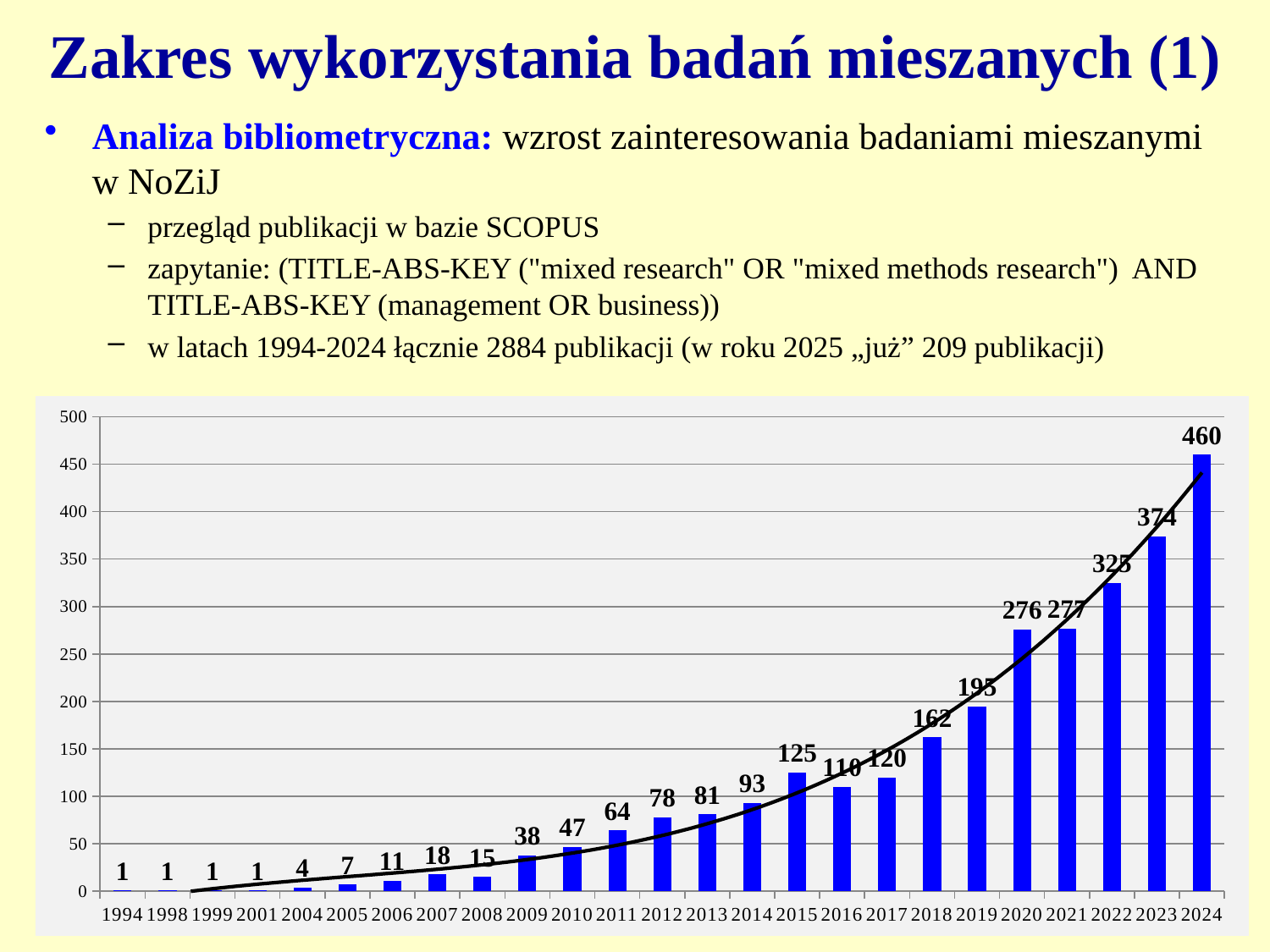

Zakres wykorzystania badań mieszanych (1)
Analiza bibliometryczna: wzrost zainteresowania badaniami mieszanymi w NoZiJ
przegląd publikacji w bazie SCOPUS
zapytanie: (TITLE-ABS-KEY ("mixed research" OR "mixed methods research")  AND  TITLE-ABS-KEY (management OR business))
w latach 1994-2024 łącznie 2884 publikacji (w roku 2025 „już” 209 publikacji)

### Chart

| Category |  |
|---|---|
| 1994 | 1.0 |
| 1998 | 1.0 |
| 1999 | 1.0 |
| 2001 | 1.0 |
| 2004 | 4.0 |
| 2005 | 7.0 |
| 2006 | 11.0 |
| 2007 | 18.0 |
| 2008 | 15.0 |
| 2009 | 38.0 |
| 2010 | 47.0 |
| 2011 | 64.0 |
| 2012 | 78.0 |
| 2013 | 81.0 |
| 2014 | 93.0 |
| 2015 | 125.0 |
| 2016 | 110.0 |
| 2017 | 120.0 |
| 2018 | 162.0 |
| 2019 | 195.0 |
| 2020 | 276.0 |
| 2021 | 277.0 |
| 2022 | 325.0 |
| 2023 | 374.0 |
| 2024 | 460.0 |